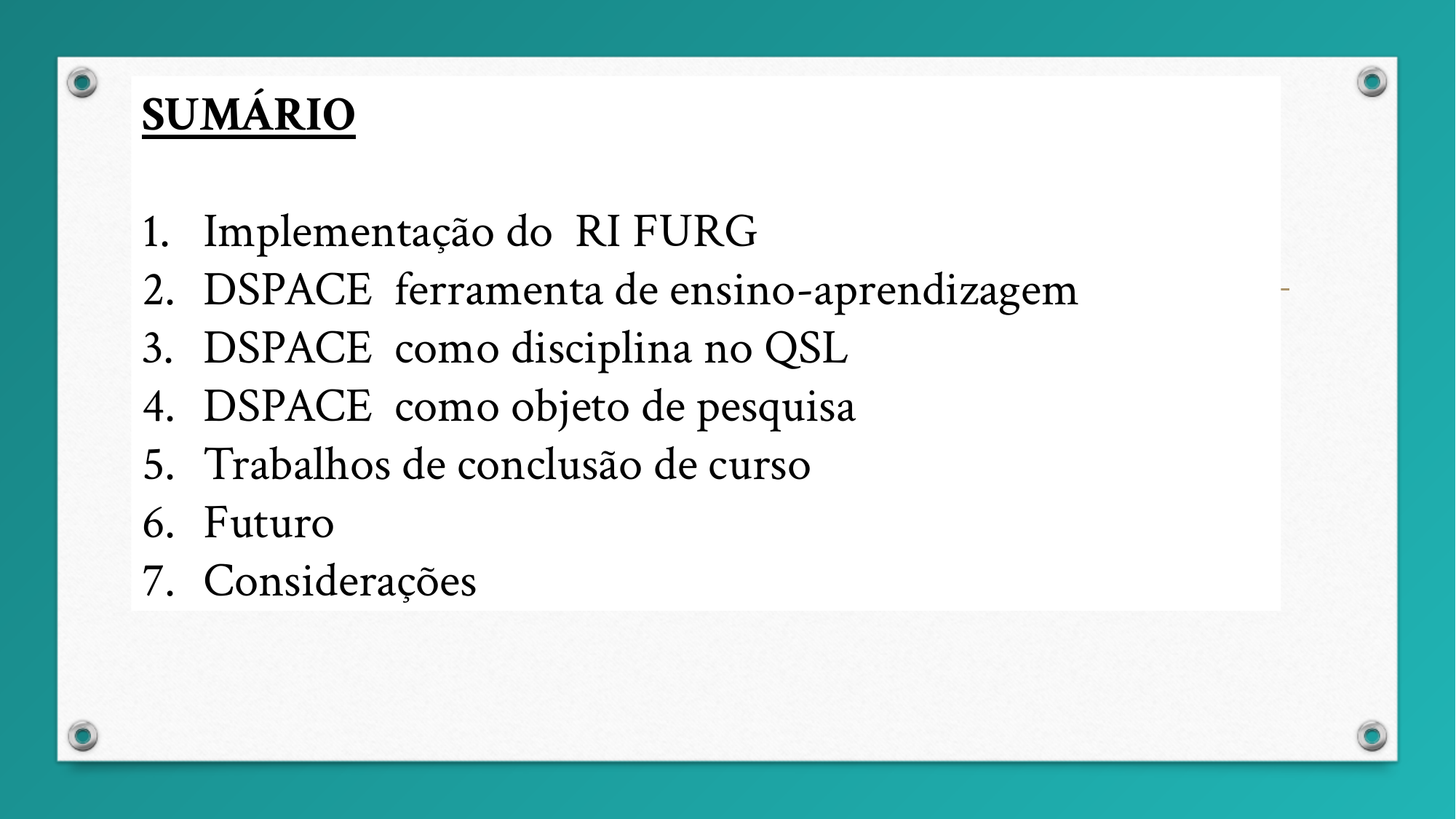

SUMÁRIO

Implementação do  RI FURG
DSPACE  ferramenta de ensino-aprendizagem
DSPACE  como disciplina no QSL
DSPACE  como objeto de pesquisa
Trabalhos de conclusão de curso
Futuro
Considerações